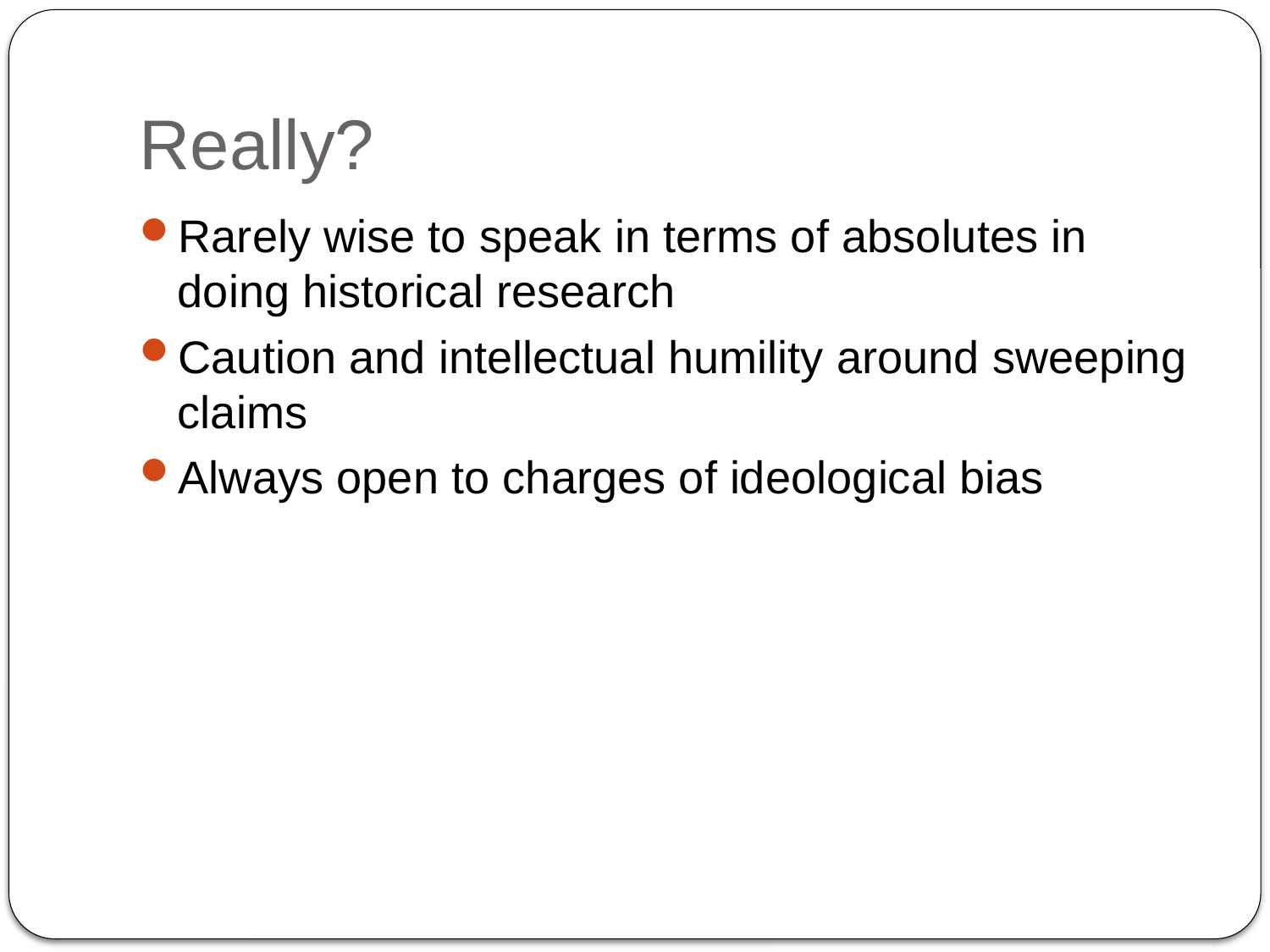

# Really?
Rarely wise to speak in terms of absolutes in doing historical research
Caution and intellectual humility around sweeping claims
Always open to charges of ideological bias